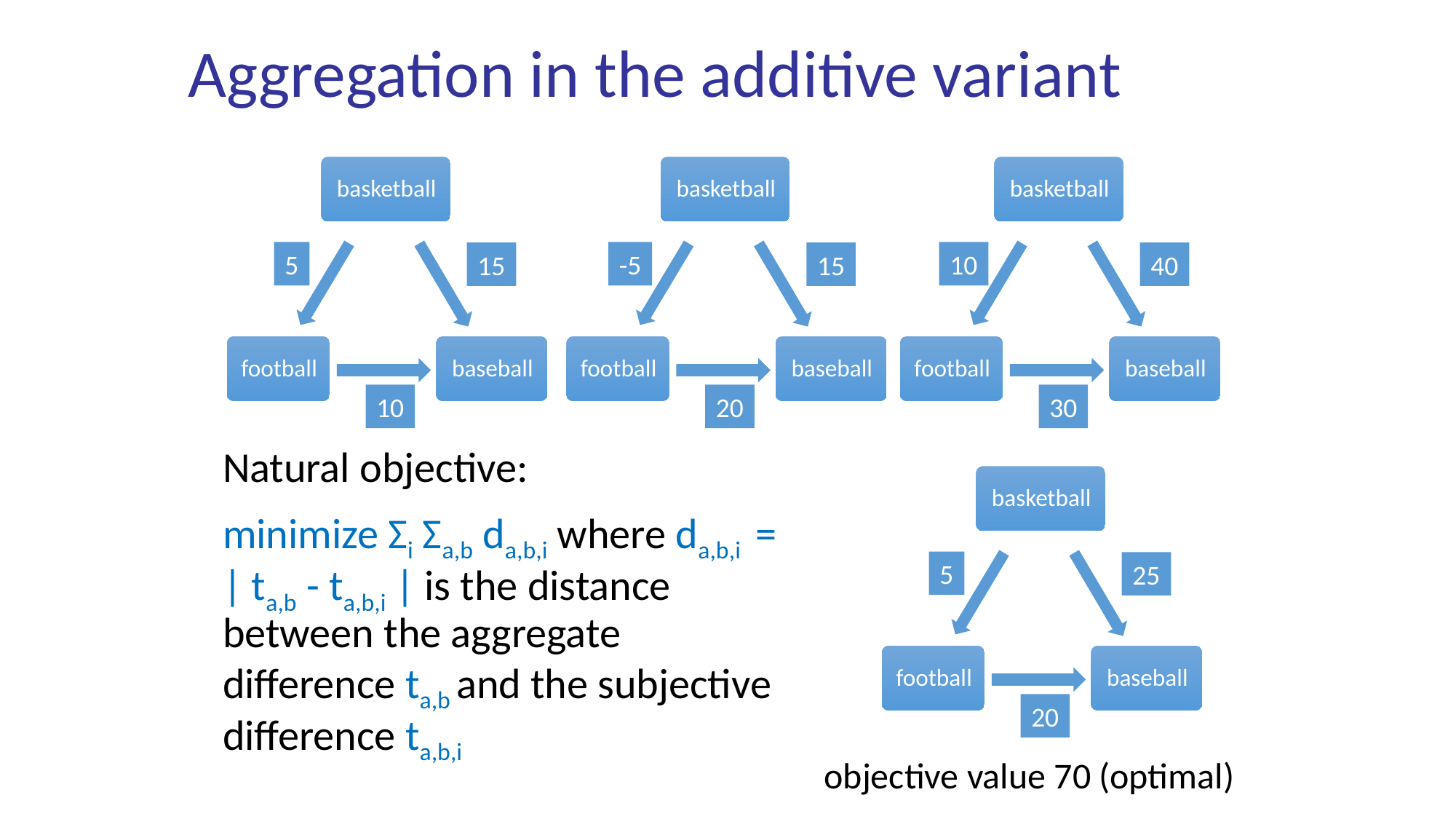

# Aggregation in the additive variant
basketball

baseball

football

basketball

baseball

football

basketball

baseball

football

-5
10
5
15
15
40
10
20
30
	Natural objective:
	minimize Σi Σa,b da,b,i where da,b,i  = | ta,b - ta,b,i | is the distance between the aggregate difference ta,b and the subjective difference ta,b,i

basketball

baseball

football

5
25
20
	objective value 70 (optimal)